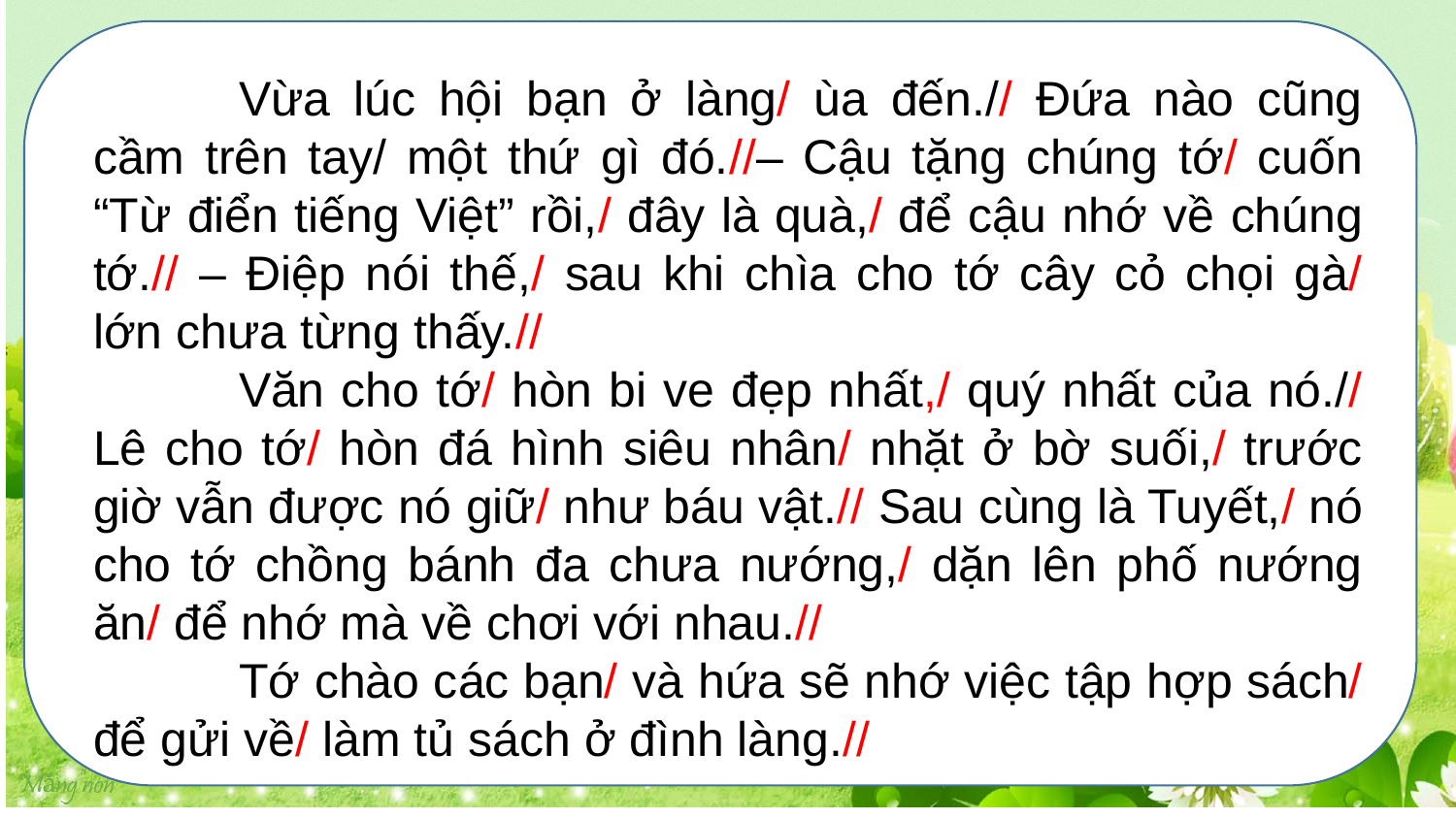

Vừa lúc hội bạn ở làng/ ùa đến.// Đứa nào cũng cầm trên tay/ một thứ gì đó.//– Cậu tặng chúng tớ/ cuốn “Từ điển tiếng Việt” rồi,/ đây là quà,/ để cậu nhớ về chúng tớ.// – Điệp nói thế,/ sau khi chìa cho tớ cây cỏ chọi gà/ lớn chưa từng thấy.//
	Văn cho tớ/ hòn bi ve đẹp nhất,/ quý nhất của nó.// Lê cho tớ/ hòn đá hình siêu nhân/ nhặt ở bờ suối,/ trước giờ vẫn được nó giữ/ như báu vật.// Sau cùng là Tuyết,/ nó cho tớ chồng bánh đa chưa nướng,/ dặn lên phố nướng ăn/ để nhớ mà về chơi với nhau.//
	Tớ chào các bạn/ và hứa sẽ nhớ việc tập hợp sách/ để gửi về/ làm tủ sách ở đình làng.//